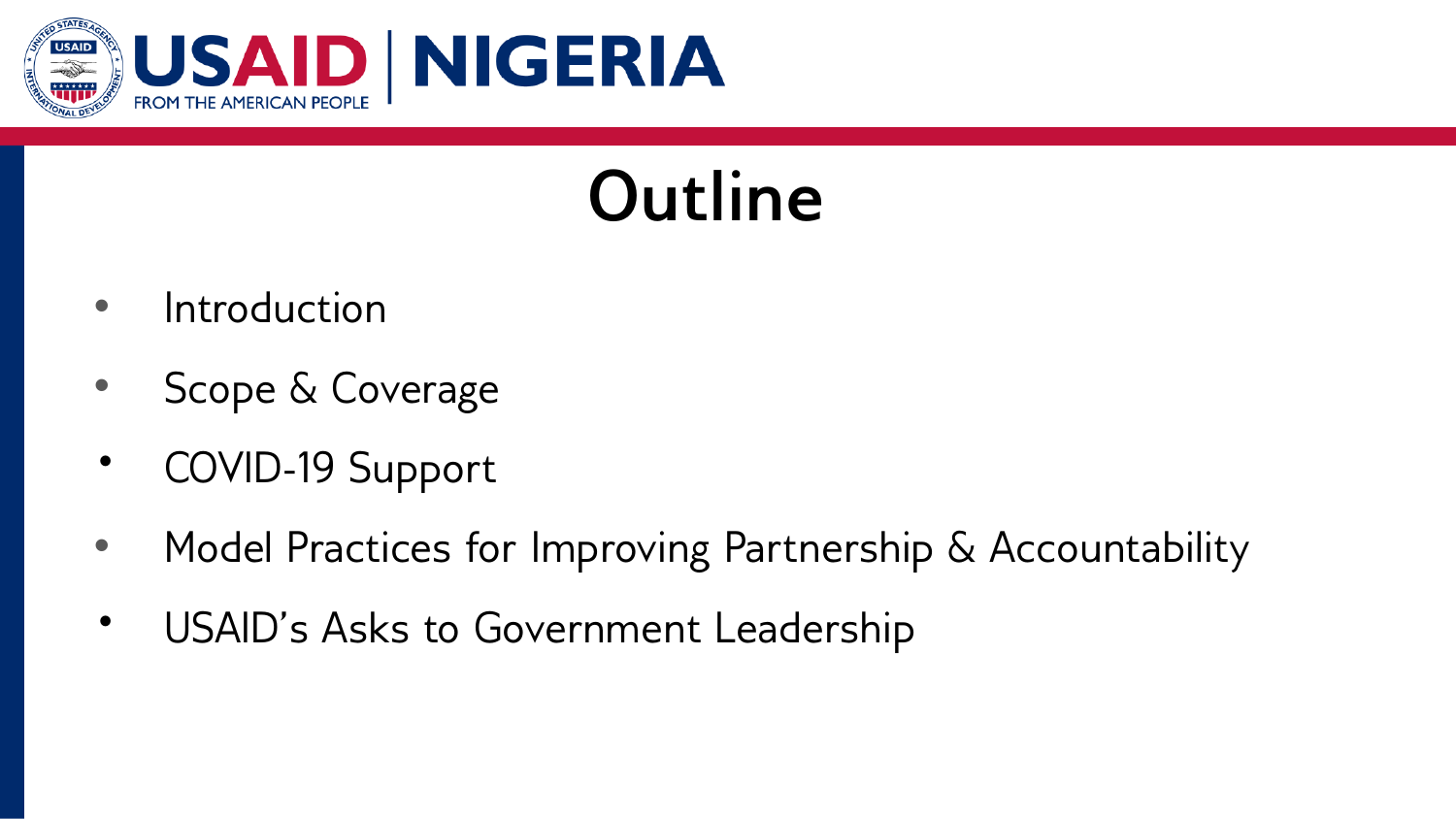

Outline
Introduction
Scope & Coverage
COVID-19 Support
Model Practices for Improving Partnership & Accountability
USAID’s Asks to Government Leadership